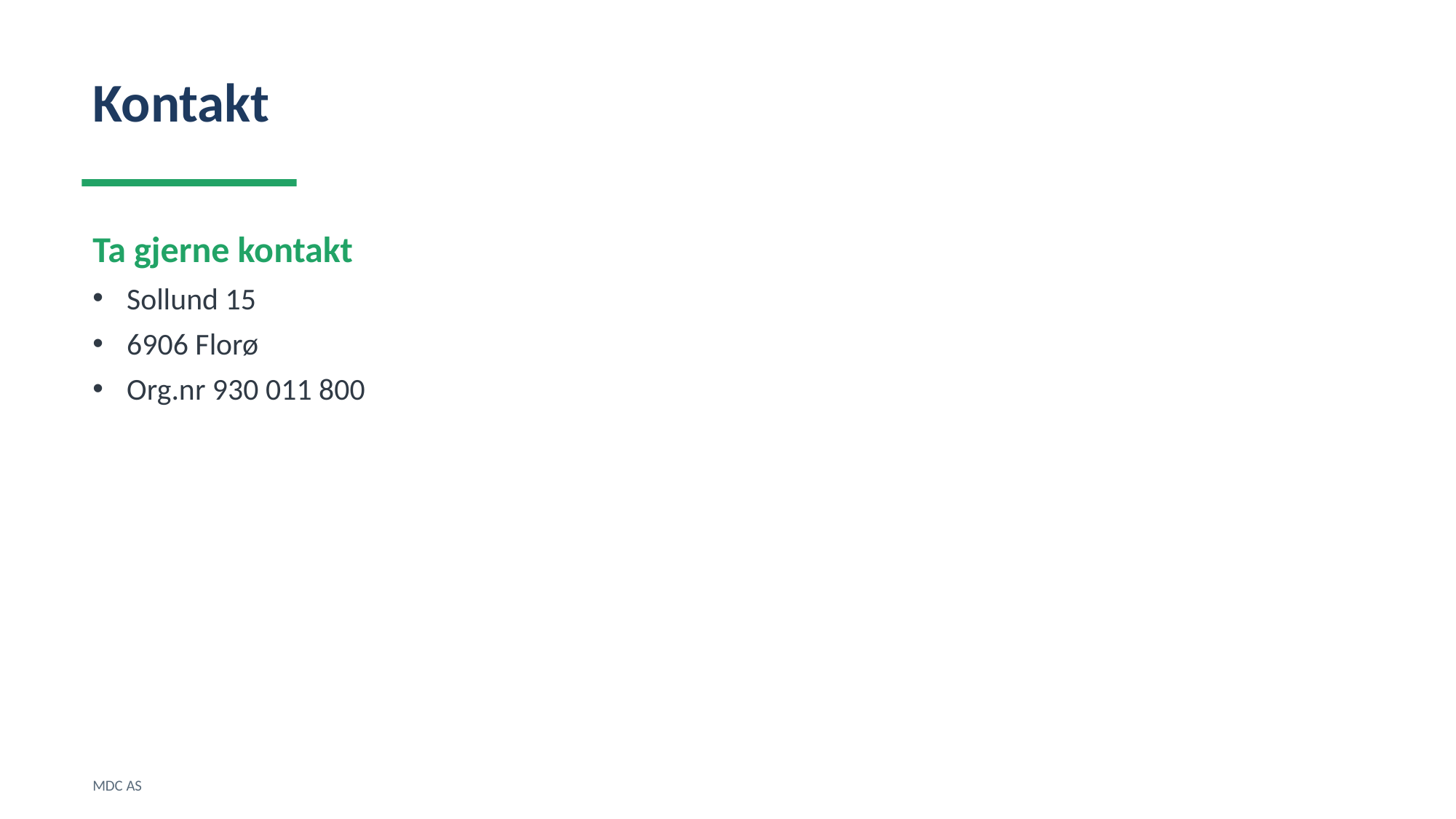

Kontakt

Ta gjerne kontakt
Sollund 15
6906 Florø
Org.nr 930 011 800
MDC AS